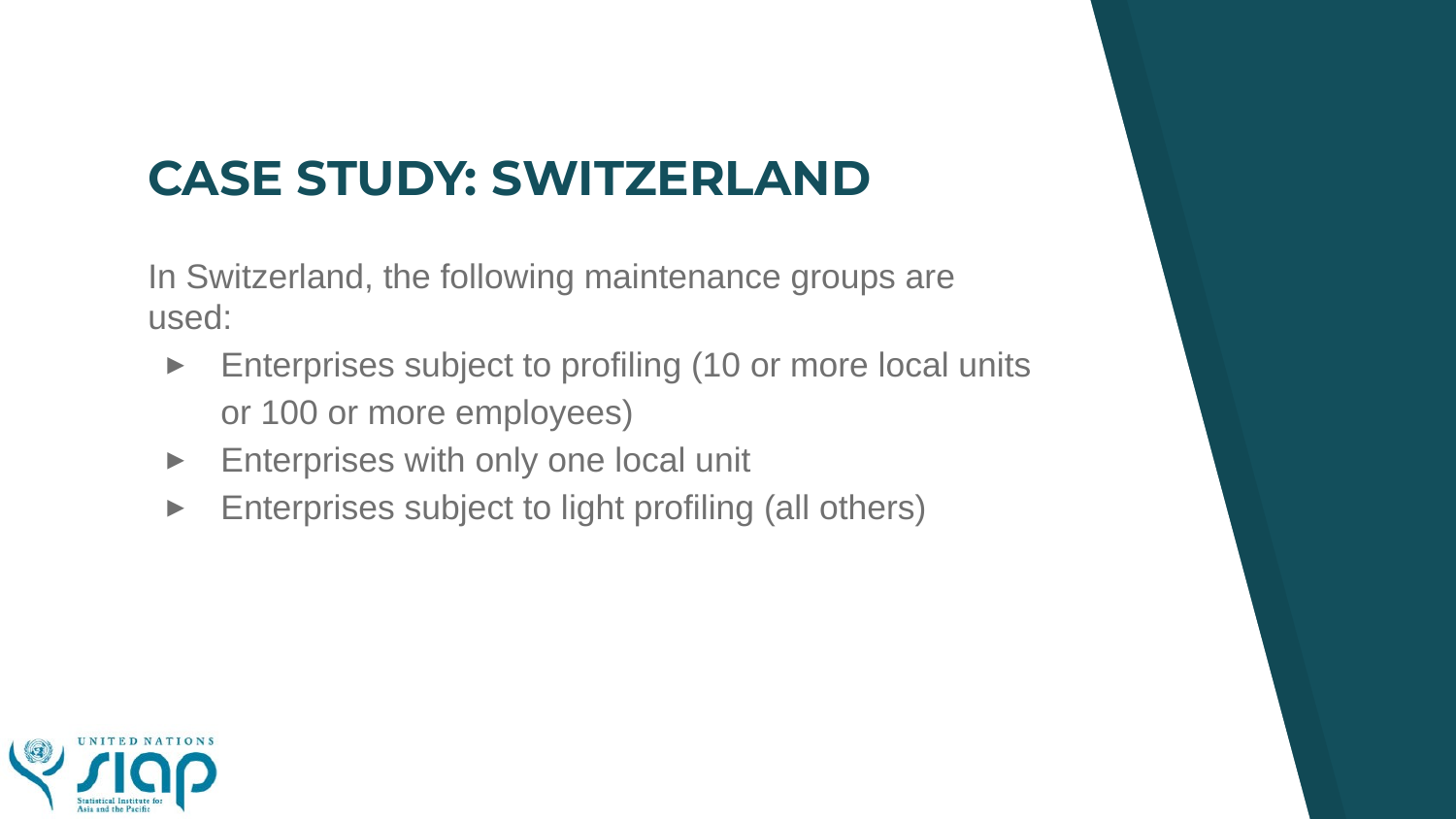

# CASE STUDY: SWITZERLAND
In Switzerland, the following maintenance groups are used:
Enterprises subject to profiling (10 or more local units or 100 or more employees)
Enterprises with only one local unit
Enterprises subject to light profiling (all others)